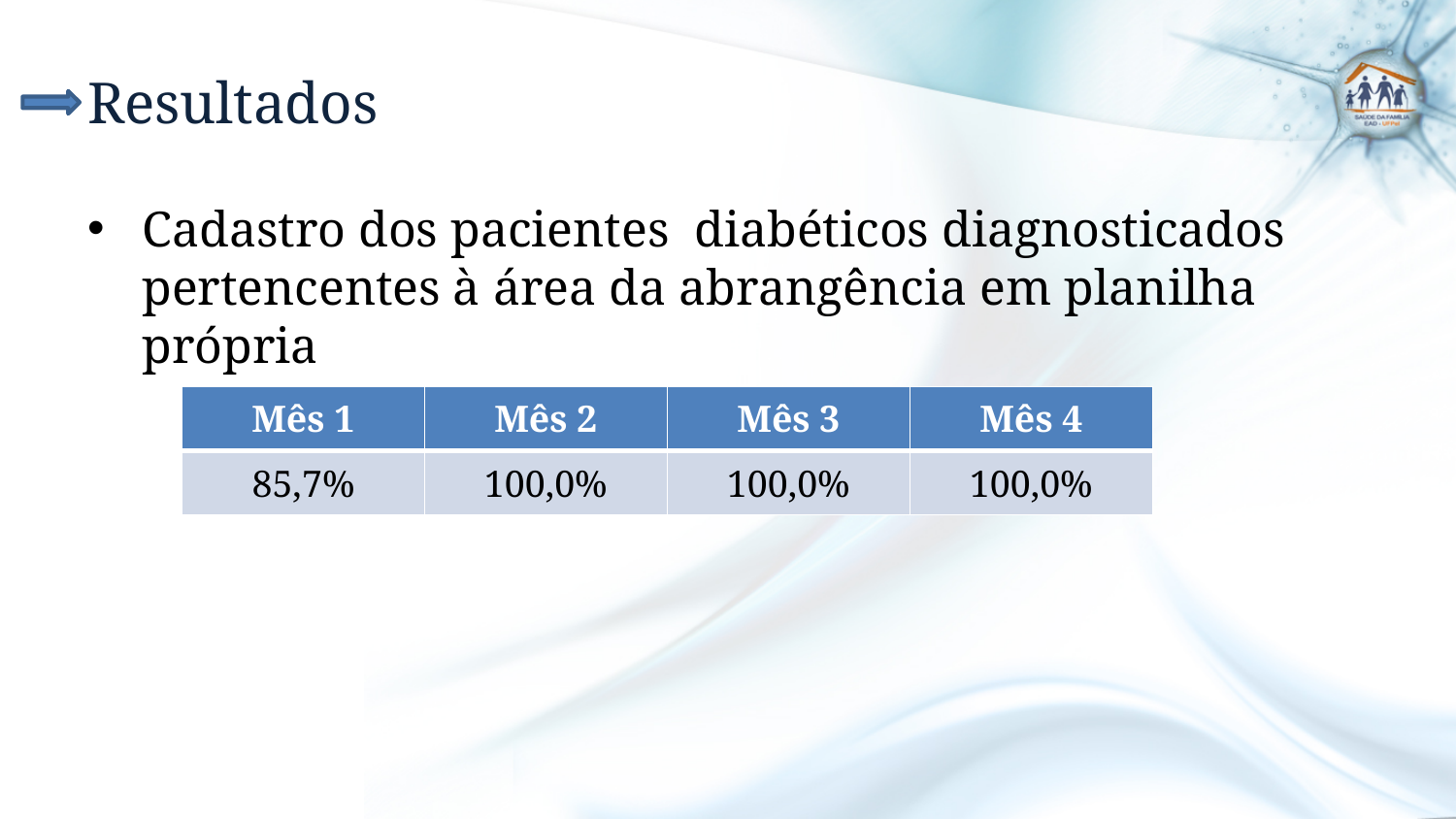

# Resultados

Cadastro dos pacientes  diabéticos diagnosticados pertencentes à área da abrangência em planilha própria

| Mês 1 | Mês 2 | Mês 3 | Mês 4 |
| --- | --- | --- | --- |
| 85,7% | 100,0% | 100,0% | 100,0% |